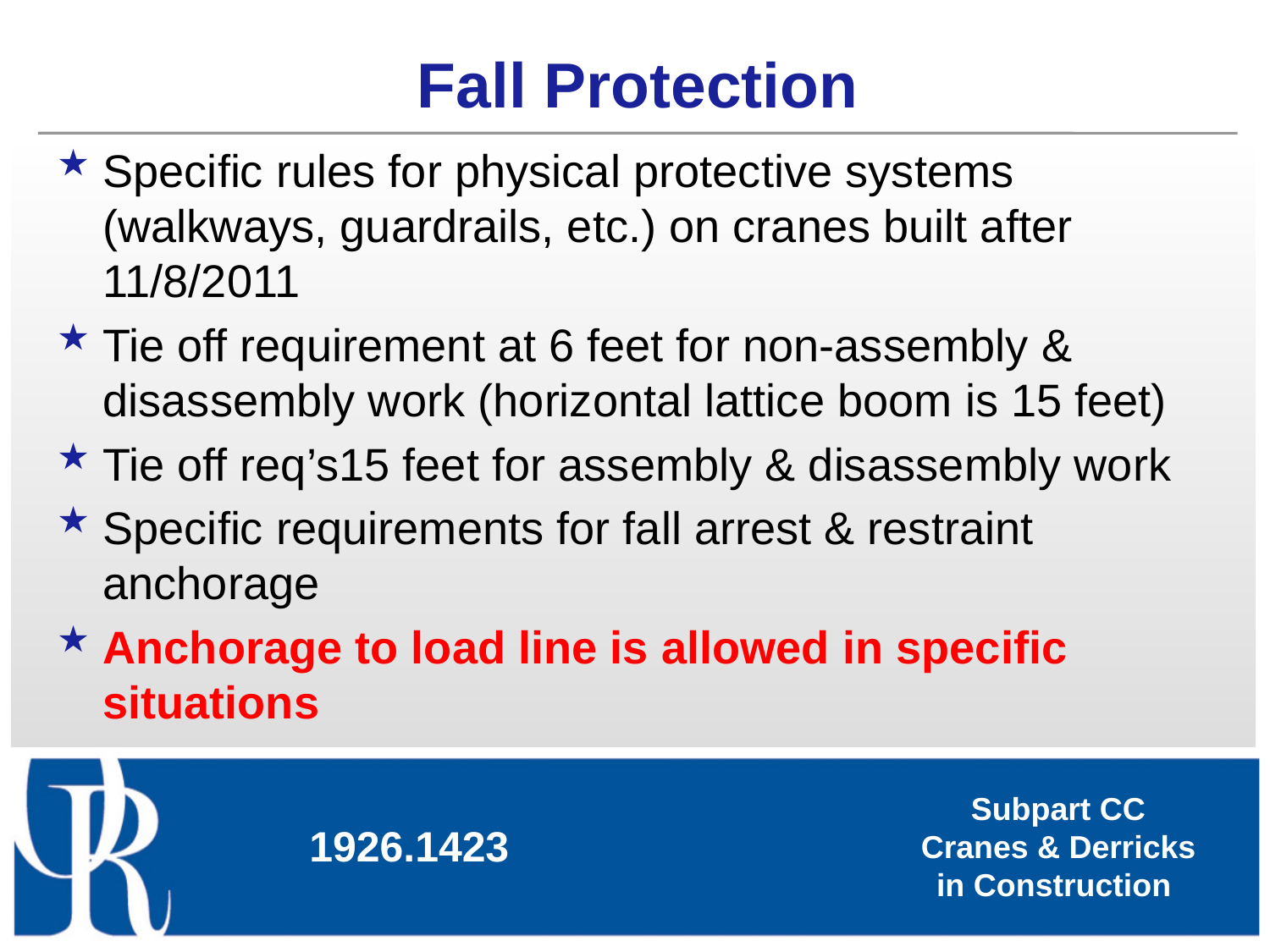

Fall Protection
Specific rules for physical protective systems (walkways, guardrails, etc.) on cranes built after 11/8/2011
Tie off requirement at 6 feet for non-assembly & disassembly work (horizontal lattice boom is 15 feet)
Tie off req’s15 feet for assembly & disassembly work
Specific requirements for fall arrest & restraint anchorage
Anchorage to load line is allowed in specific situations
1926.1423